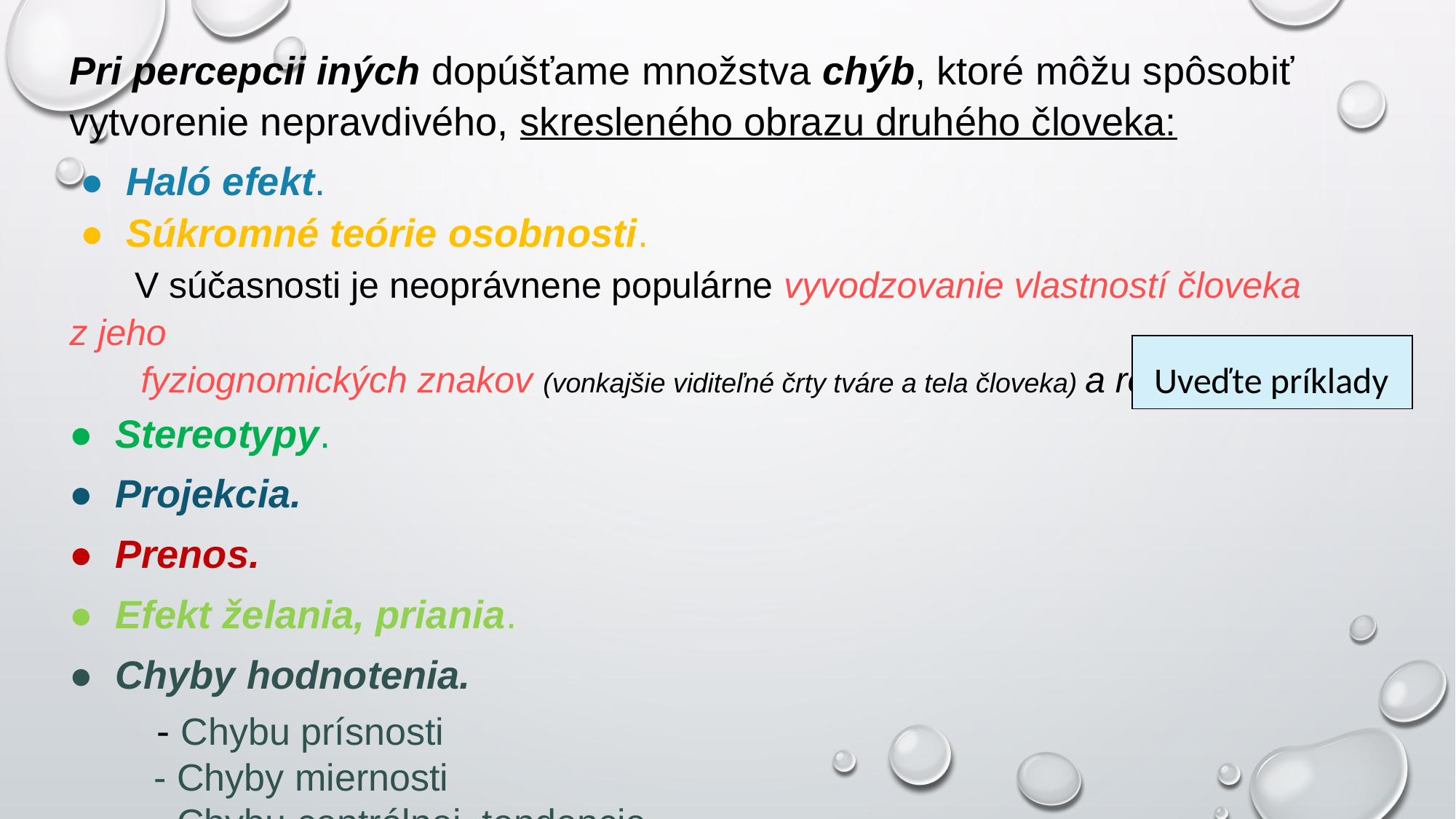

Pri percepcii iných dopúšťame množstva chýb, ktoré môžu spôsobiť vytvorenie nepravdivého, skresleného obrazu druhého človeka:
 ●  Haló efekt.
 ●  Súkromné teórie osobnosti.
      V súčasnosti je neoprávnene populárne vyvodzovanie vlastností človeka z jeho
       fyziognomických znakov (vonkajšie viditeľné črty tváre a tela človeka) a reči tela.
●  Stereotypy.
●  Projekcia.
●  Prenos.
●  Efekt želania, priania.
●  Chyby hodnotenia.
        - Chybu prísnosti
        - Chyby miernosti
        - Chybu centrálnej  tendencie

 Uveďte príklady